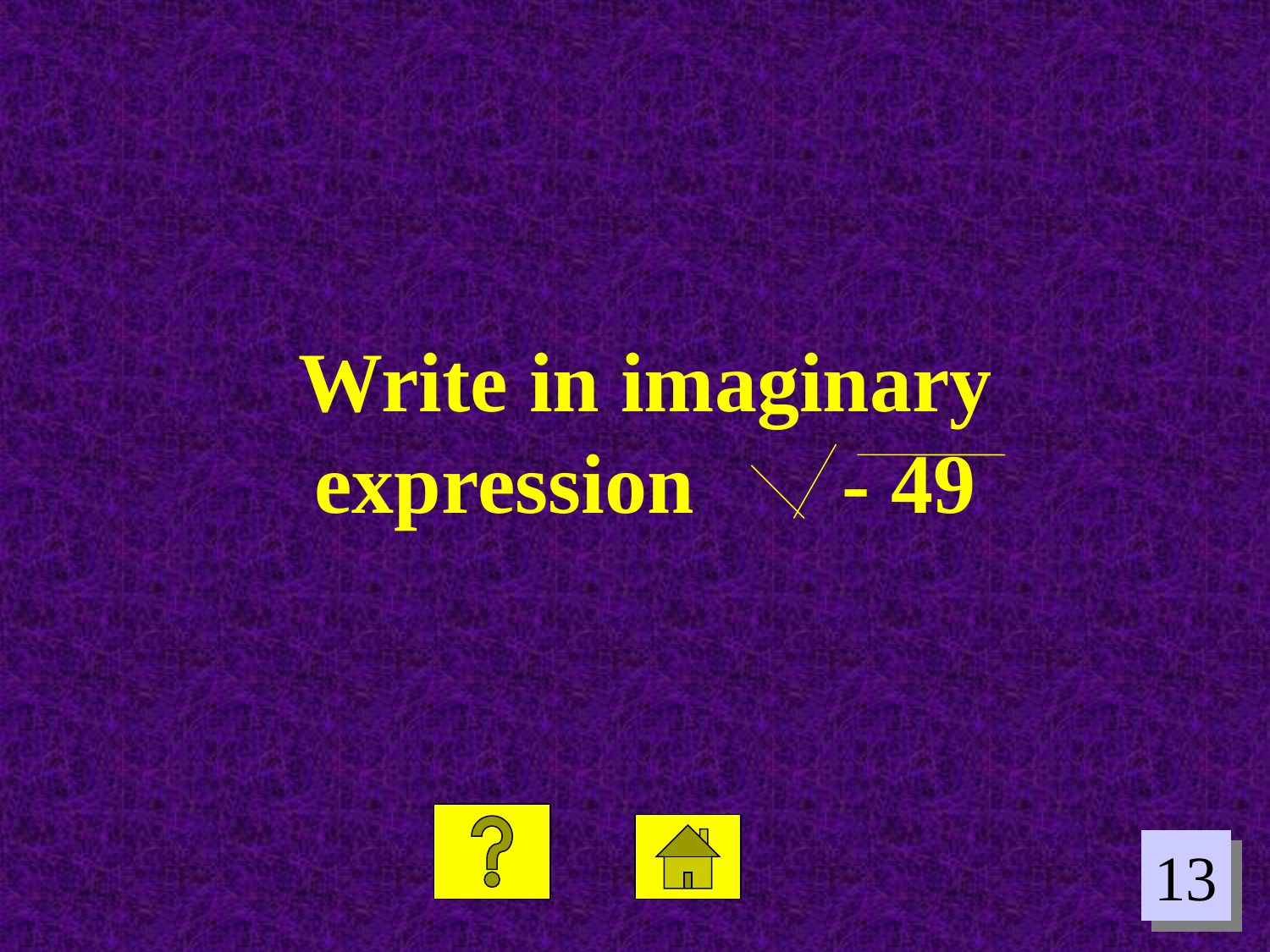

Write in imaginary expression       - 49

13